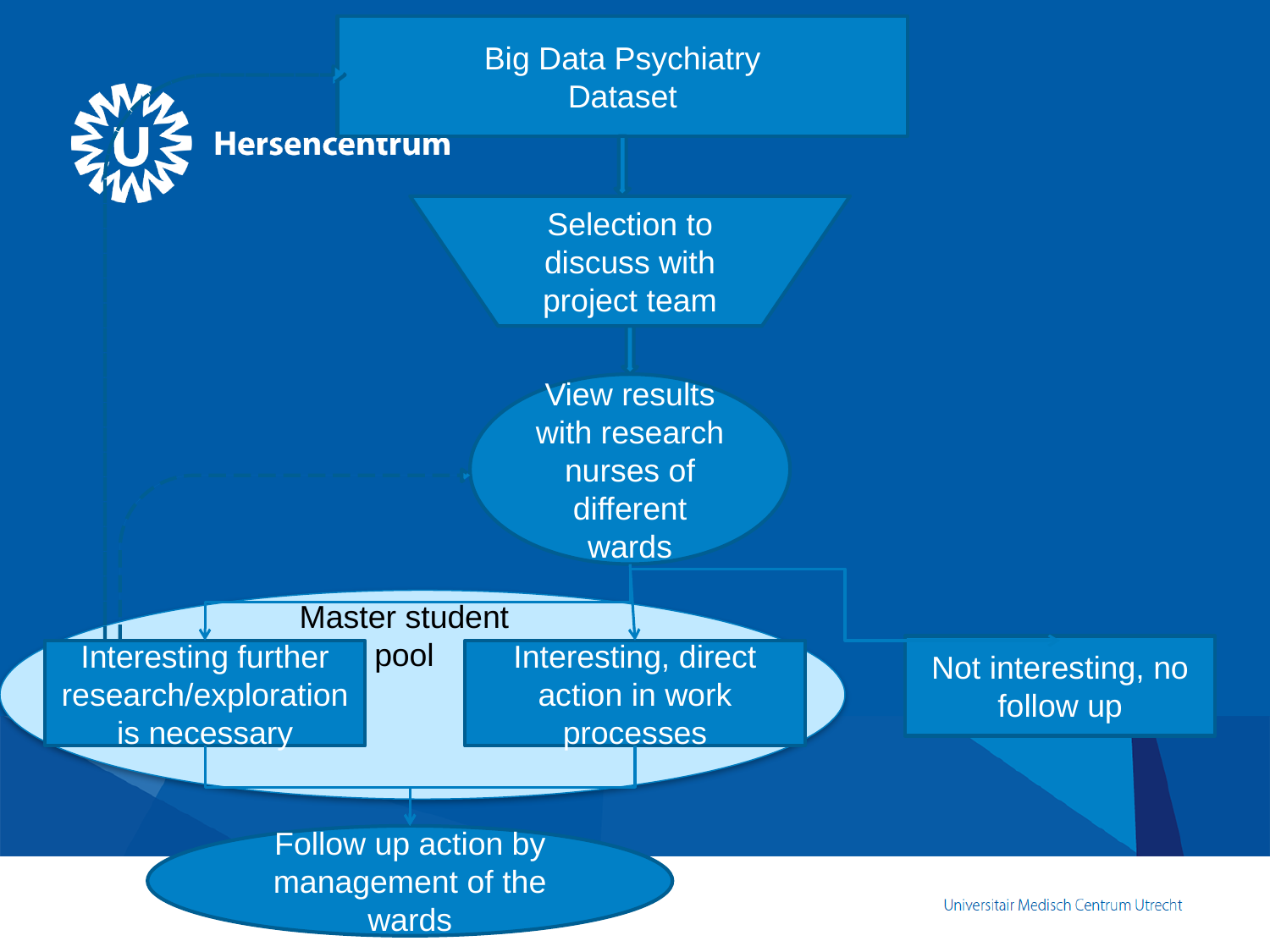

Big Data Psychiatry
Dataset

Selection to discuss with project team

View results with research nurses of different wards

Master student pool
Not interesting, no follow up
Interesting further research/exploration is necessary
Interesting, direct action in work processes
Follow up action by management of the wards